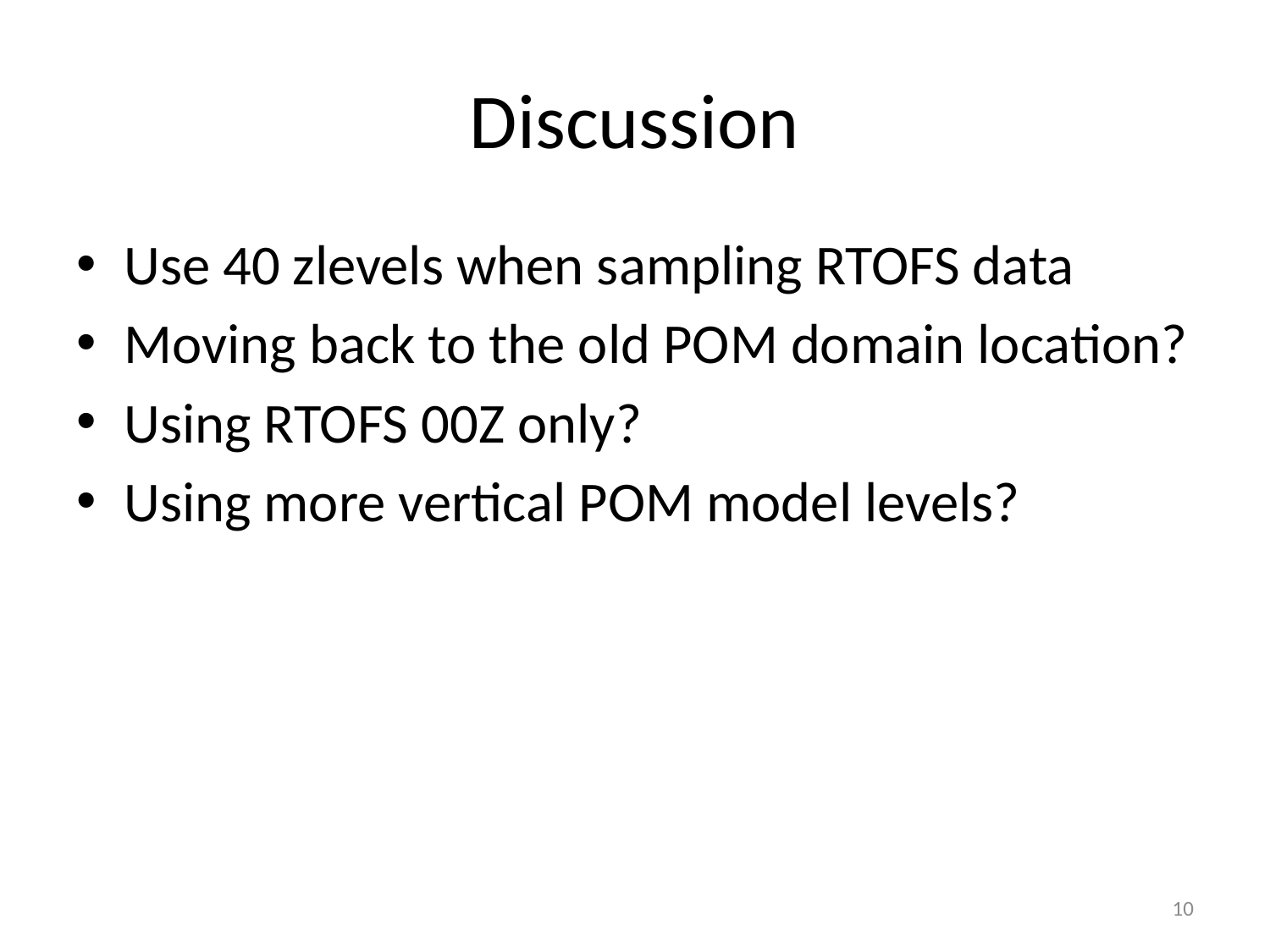

# Discussion
Use 40 zlevels when sampling RTOFS data
Moving back to the old POM domain location?
Using RTOFS 00Z only?
Using more vertical POM model levels?

10